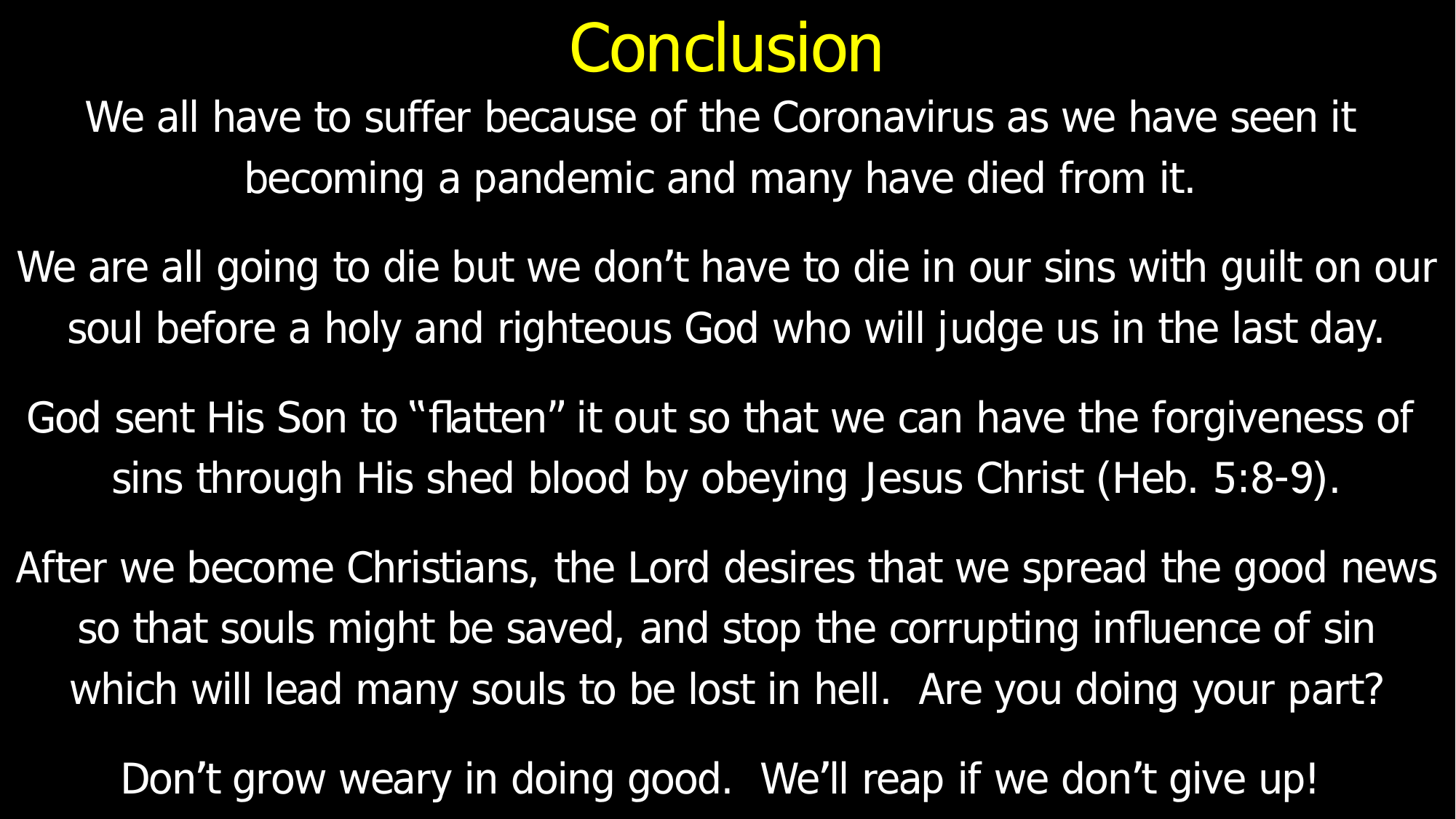

# Conclusion
We all have to suffer because of the Coronavirus as we have seen it
becoming a pandemic and many have died from it.

We are all going to die but we don’t have to die in our sins with guilt on our
soul before a holy and righteous God who will judge us in the last day.

God sent His Son to “flatten” it out so that we can have the forgiveness of
sins through His shed blood by obeying Jesus Christ (Heb. 5:8-9).

After we become Christians, the Lord desires that we spread the good news
 so that souls might be saved, and stop the corrupting influence of sin
which will lead many souls to be lost in hell.  Are you doing your part?

Don’t grow weary in doing good.  We’ll reap if we don’t give up!